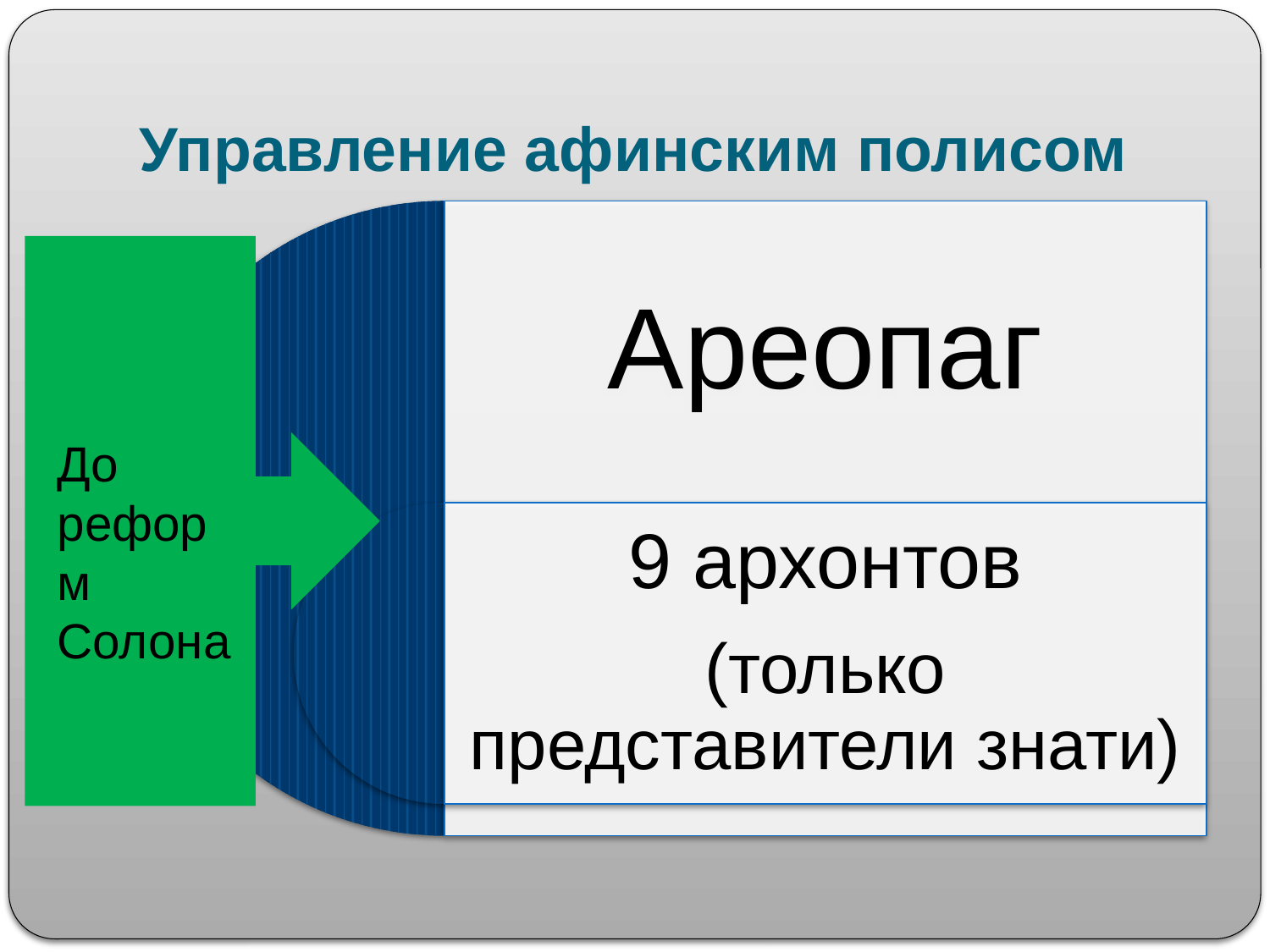

# Управление афинским полисом
Ареопаг
9 архонтов
(только представители знати)

До реформ Солона